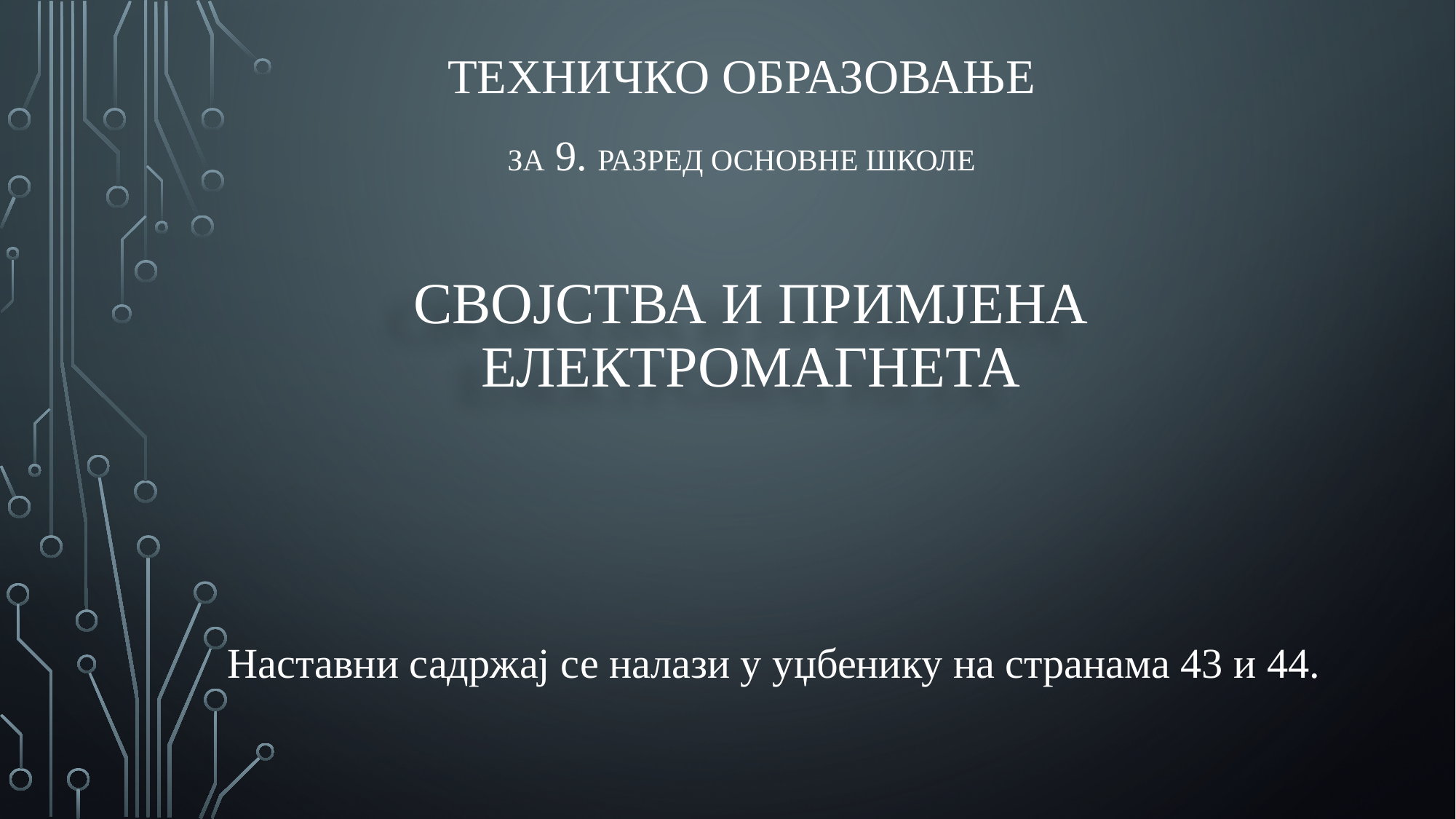

ТЕХНИЧКО ОБРАЗОВАЊЕ
За 9. РАЗРЕД основне школе
# СВОЈСТВА И ПРИМЈЕНА ЕЛЕКТРОМАГНЕТА
Наставни садржај се налази у уџбенику на странама 43 и 44.